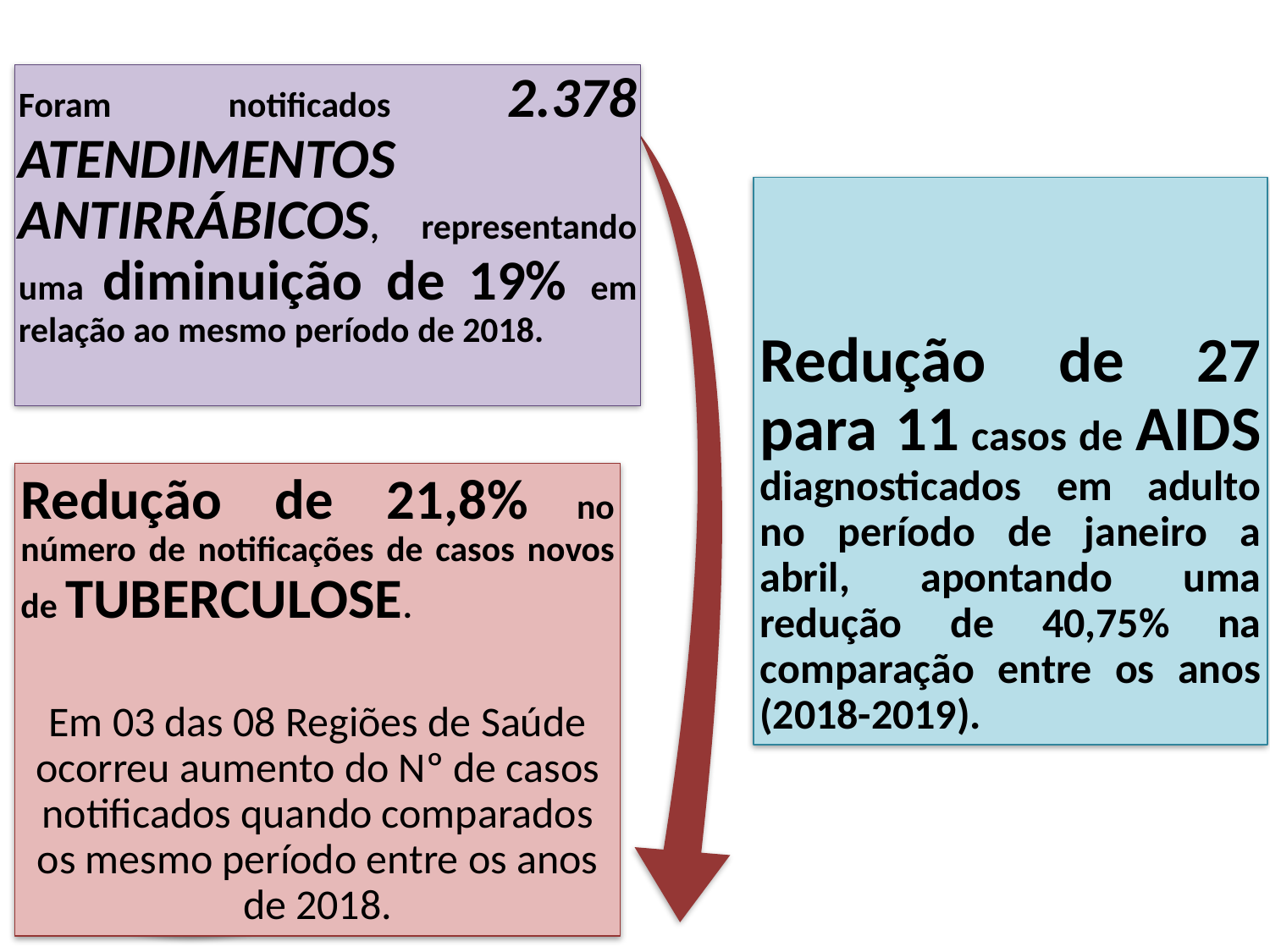

Redução de 27 para 11 casos de AIDS diagnosticados em adulto no período de janeiro a abril, apontando uma redução de 40,75% na comparação entre os anos (2018-2019).
Redução de 21,8% no número de notificações de casos novos de TUBERCULOSE.

Em 03 das 08 Regiões de Saúde ocorreu aumento do Nº de casos notificados quando comparados os mesmo período entre os anos de 2018.
Foram notificados 2.378 ATENDIMENTOS ANTIRRÁBICOS, representando uma diminuição de 19% em relação ao mesmo período de 2018.